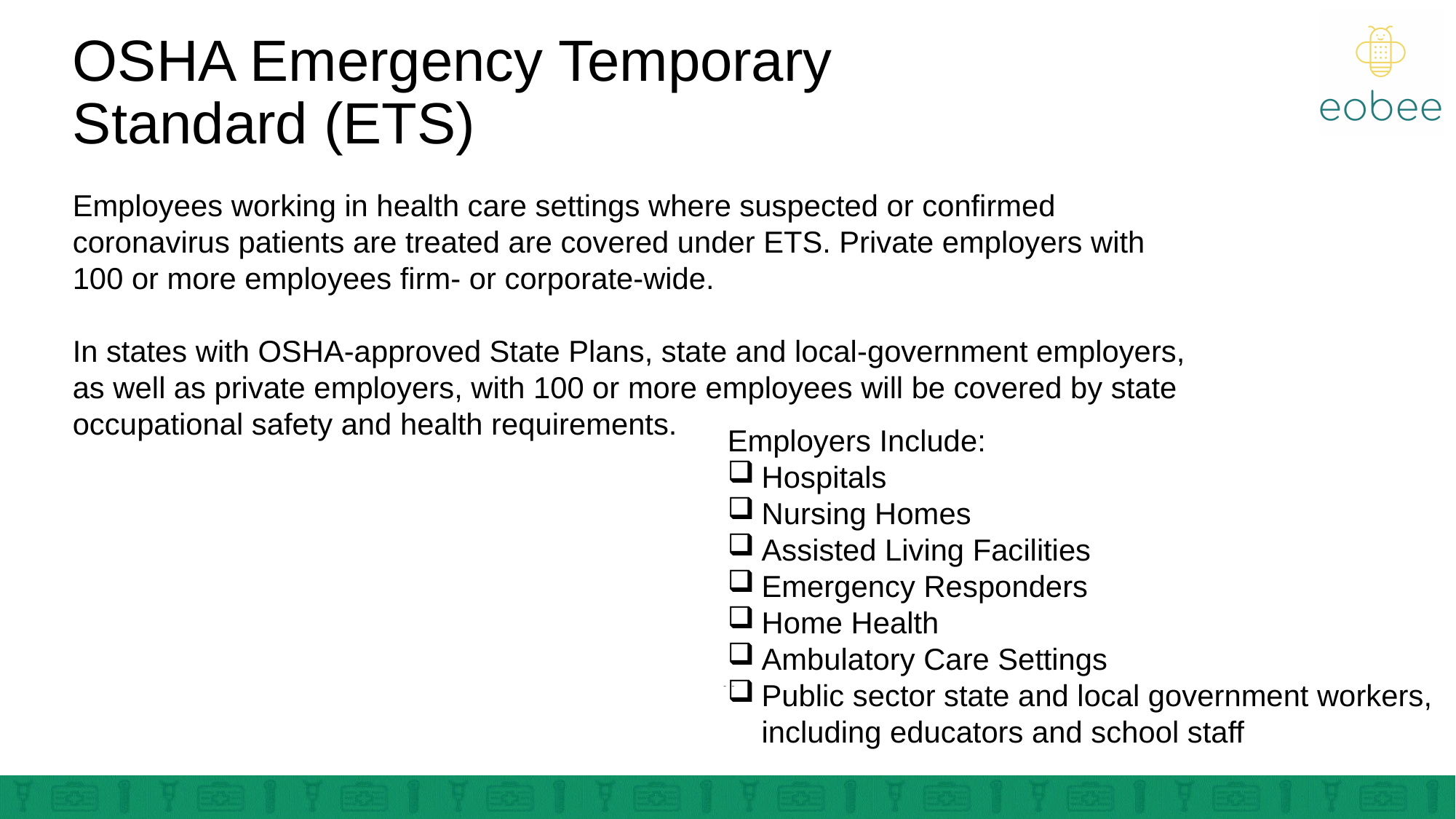

# OSHA Emergency Temporary Standard (ETS)
Employees working in health care settings where suspected or confirmed coronavirus patients are treated are covered under ETS. Private employers with 100 or more employees firm- or corporate-wide.

In states with OSHA-approved State Plans, state and local-government employers, as well as private employers, with 100 or more employees will be covered by state occupational safety and health requirements.
Employers Include:
Hospitals
Nursing Homes
Assisted Living Facilities
Emergency Responders
Home Health
Ambulatory Care Settings
Public sector state and local government workers, including educators and school staff
-  -